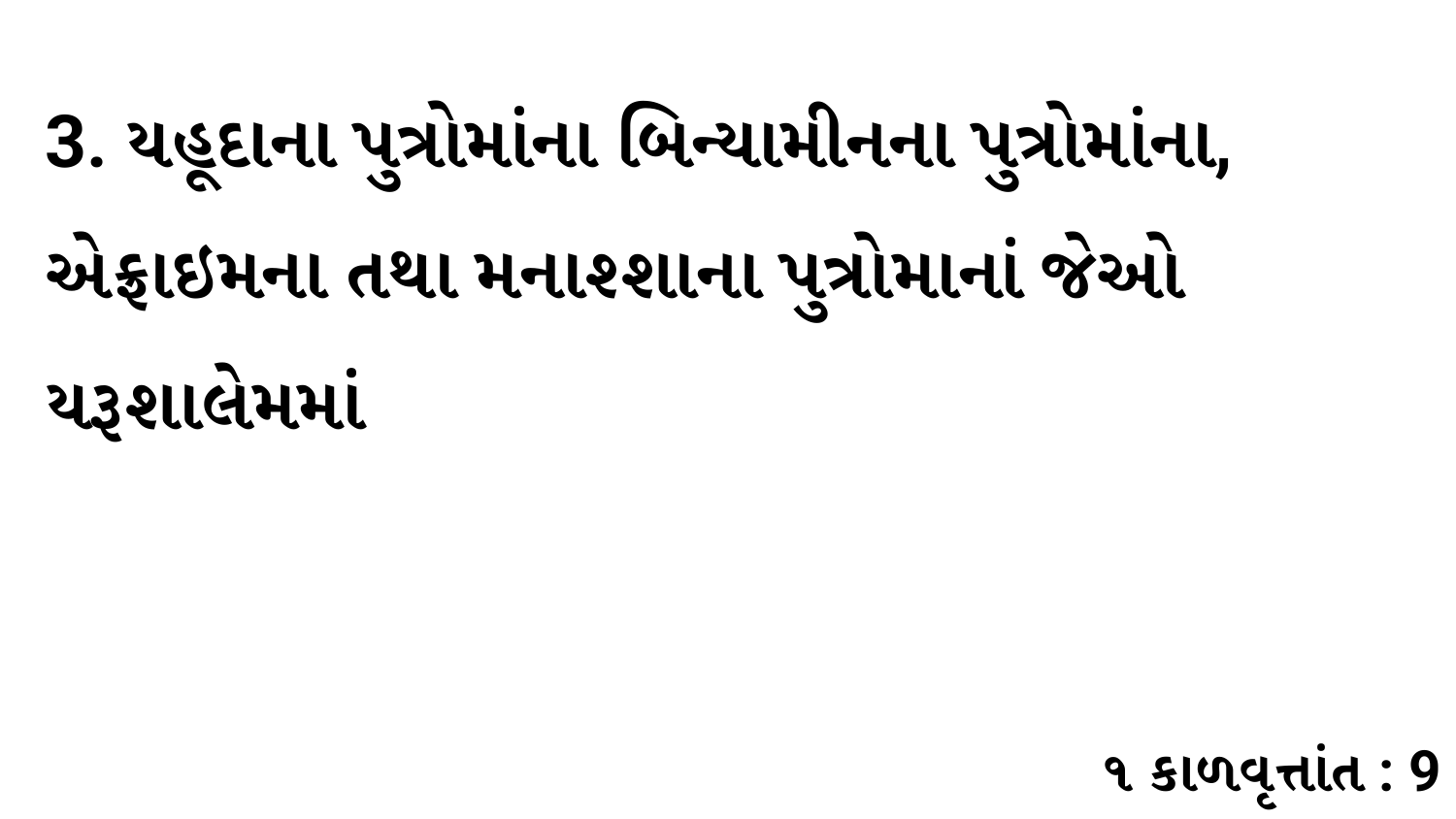

3. યહૂદાના પુત્રોમાંના બિન્યામીનના પુત્રોમાંના, એફ્રાઇમના તથા મનાશ્શાના પુત્રોમાનાં જેઓ યરૂશાલેમમાં
૧ કાળવૃત્તાંત : 9